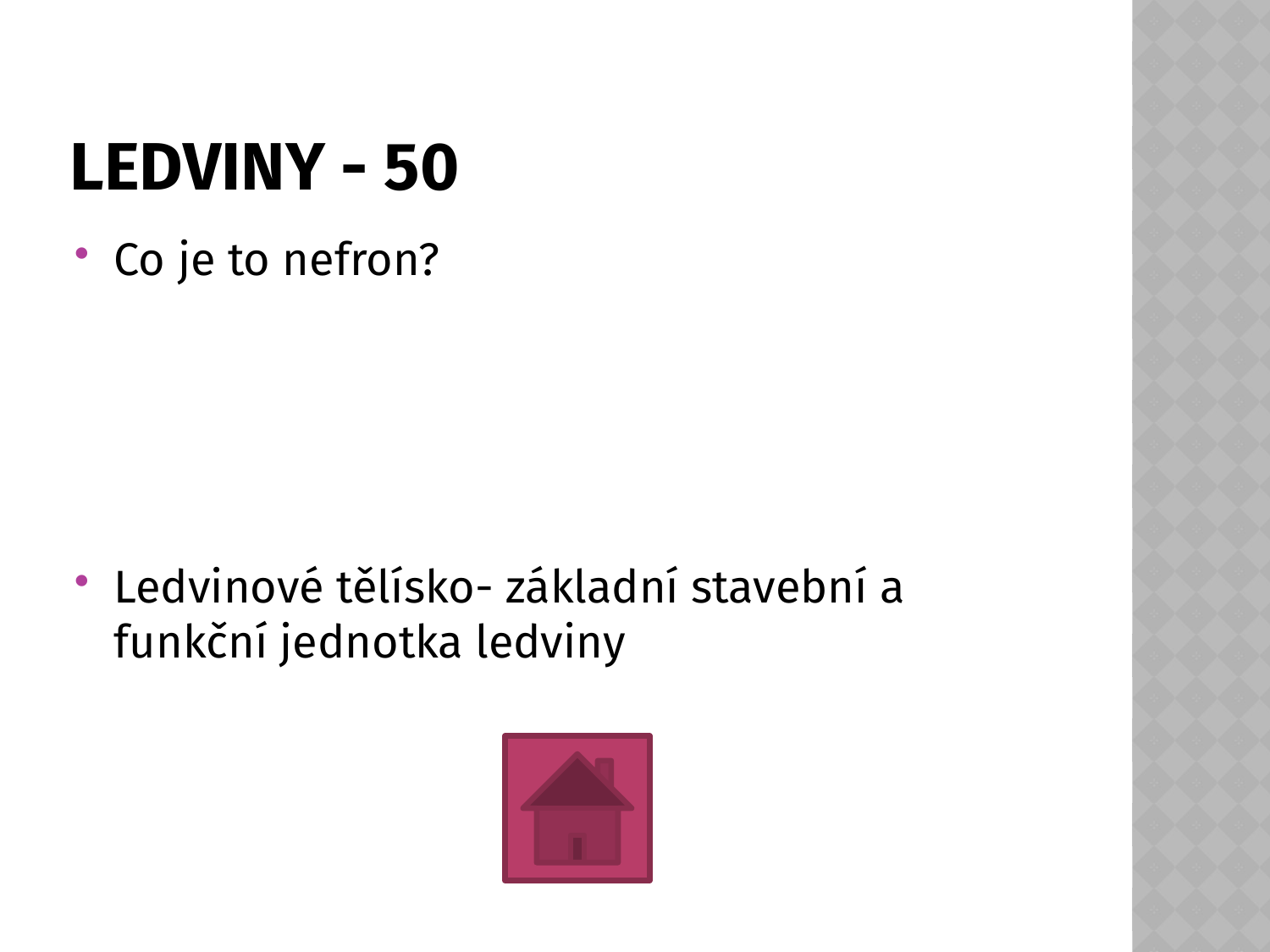

# LEDVINY - 50
Co je to nefron?

Ledvinové tělísko- základní stavební a funkční jednotka ledviny